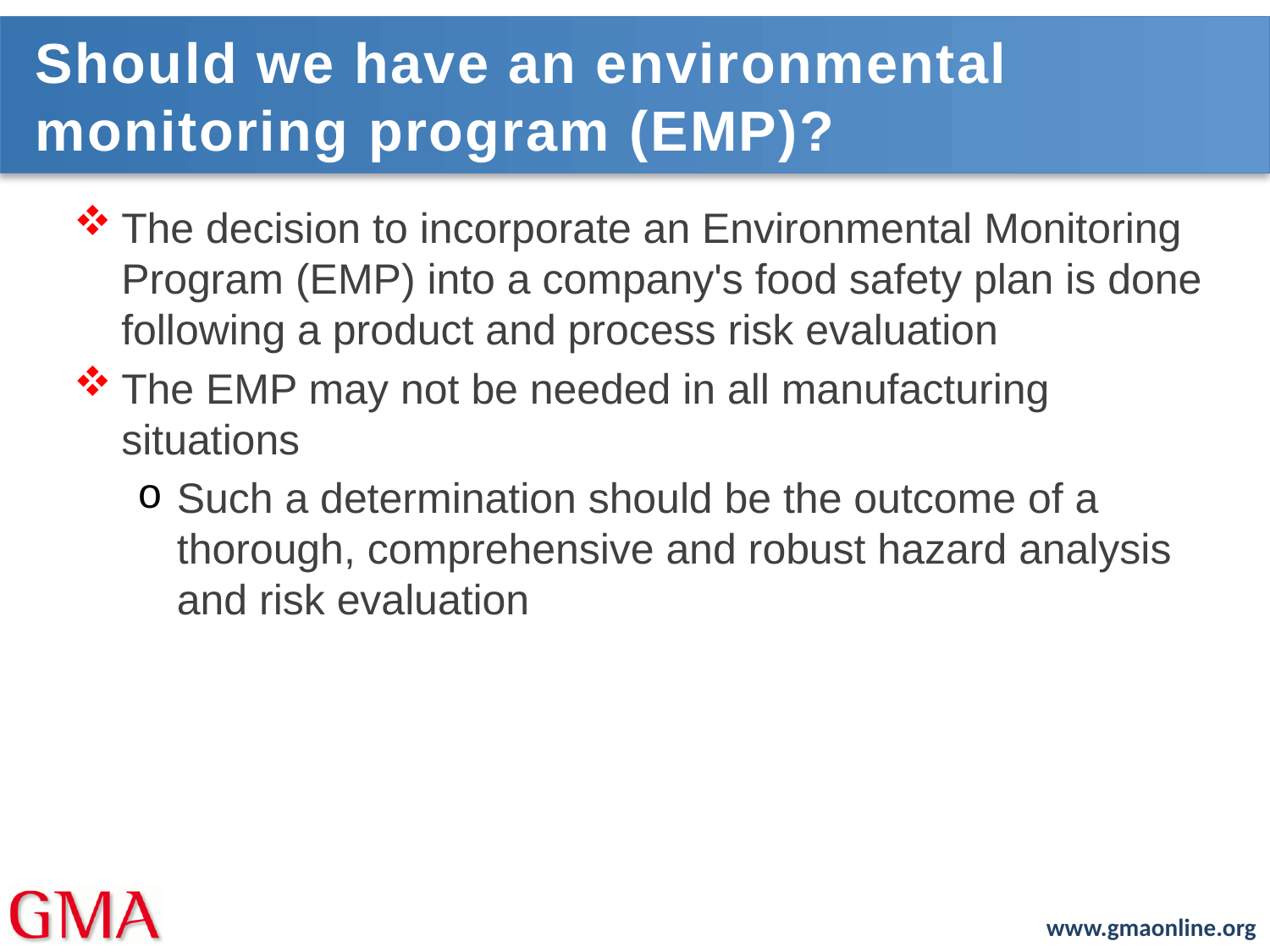

# Should we have an environmental monitoring program (EMP)?
The decision to incorporate an Environmental Monitoring Program (EMP) into a company's food safety plan is done following a product and process risk evaluation
The EMP may not be needed in all manufacturing situations
Such a determination should be the outcome of a thorough, comprehensive and robust hazard analysis and risk evaluation